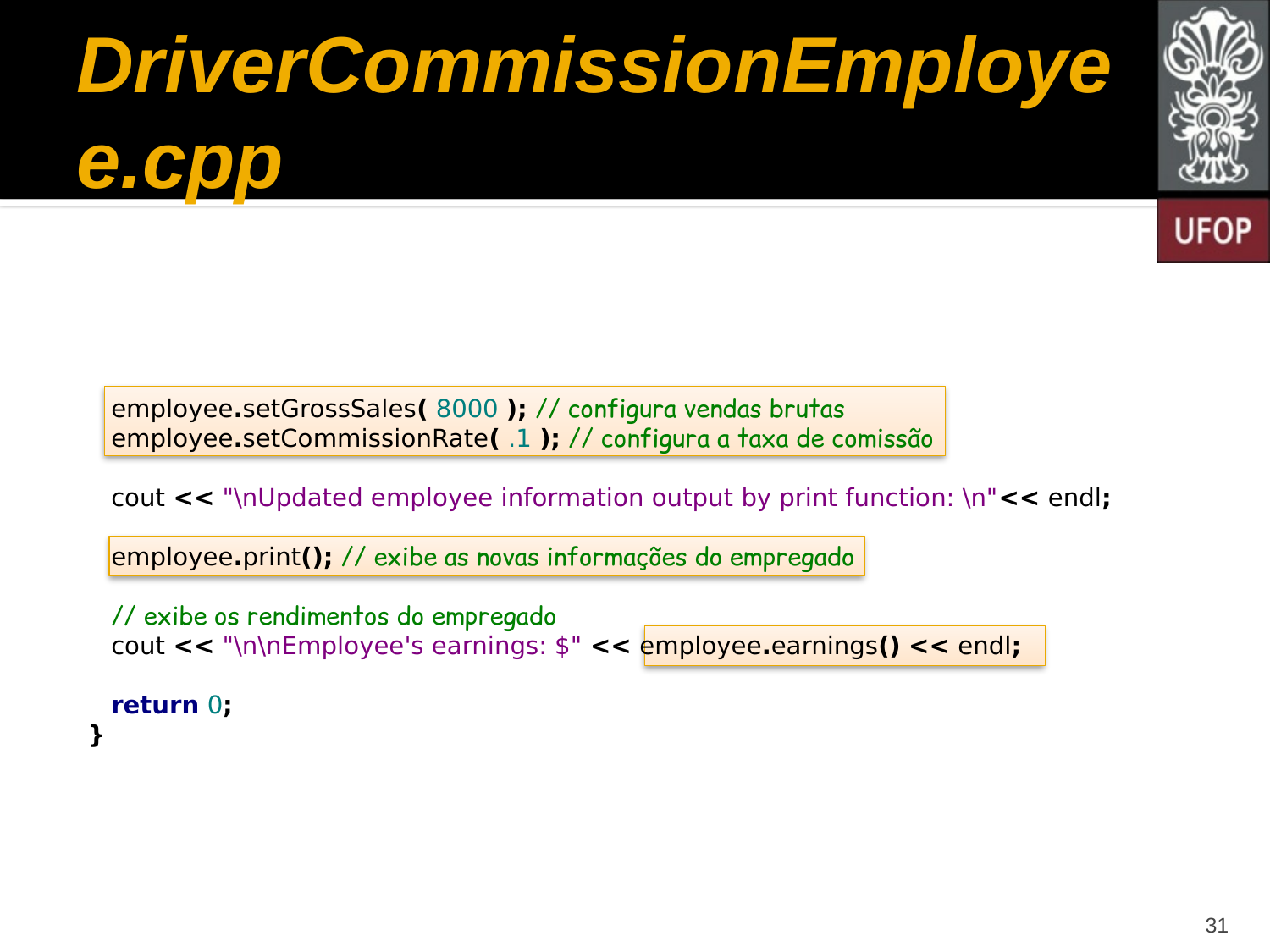

# DriverCommissionEmployee.cpp
   employee.setGrossSales( 8000 ); // configura vendas brutas
   employee.setCommissionRate( .1 ); // configura a taxa de comissão

   cout << "\nUpdated employee information output by print function: \n"<< endl;

   employee.print(); // exibe as novas informações do empregado

   // exibe os rendimentos do empregado
   cout << "\n\nEmployee's earnings: $" << employee.earnings() << endl;

   return 0;
}

31